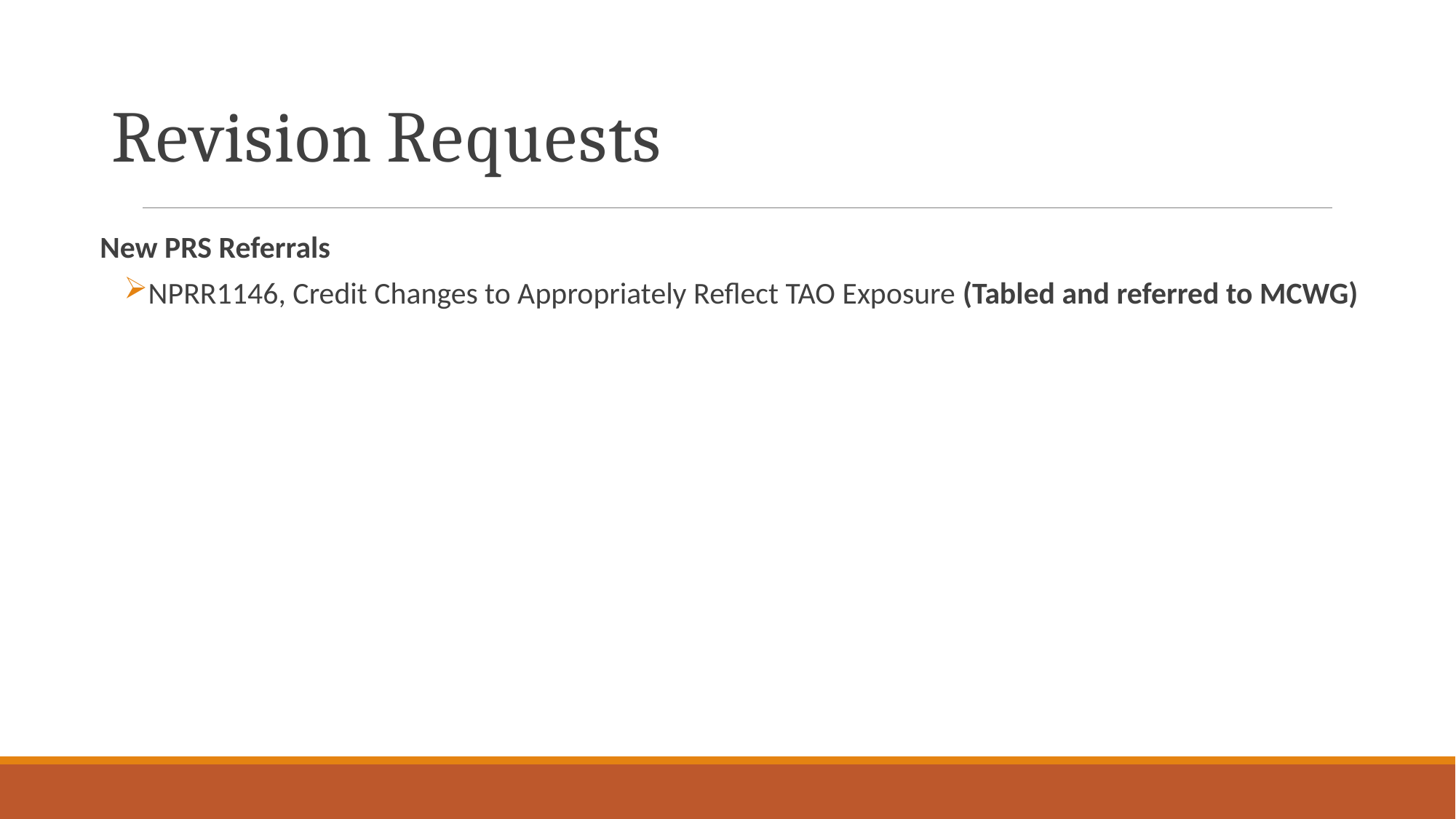

# Revision Requests
New PRS Referrals
NPRR1146, Credit Changes to Appropriately Reflect TAO Exposure (Tabled and referred to MCWG)